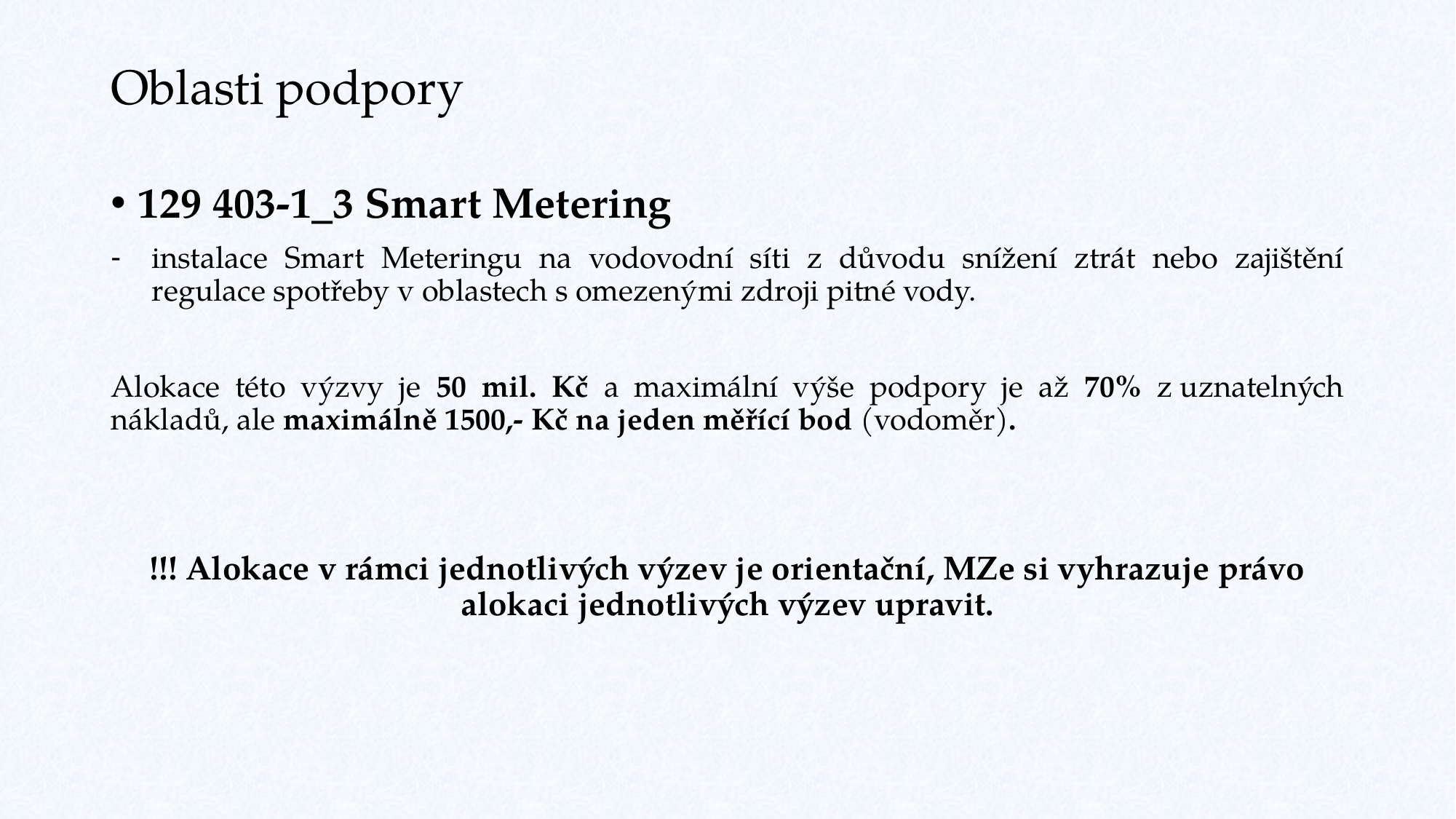

# Oblasti podpory
129 403-1_3 Smart Metering
instalace Smart Meteringu na vodovodní síti z důvodu snížení ztrát nebo zajištění regulace spotřeby v oblastech s omezenými zdroji pitné vody.

Alokace této výzvy je 50 mil. Kč a maximální výše podpory je až 70% z uznatelných nákladů, ale maximálně 1500,- Kč na jeden měřící bod (vodoměr).

!!! Alokace v rámci jednotlivých výzev je orientační, MZe si vyhrazuje právo alokaci jednotlivých výzev upravit.